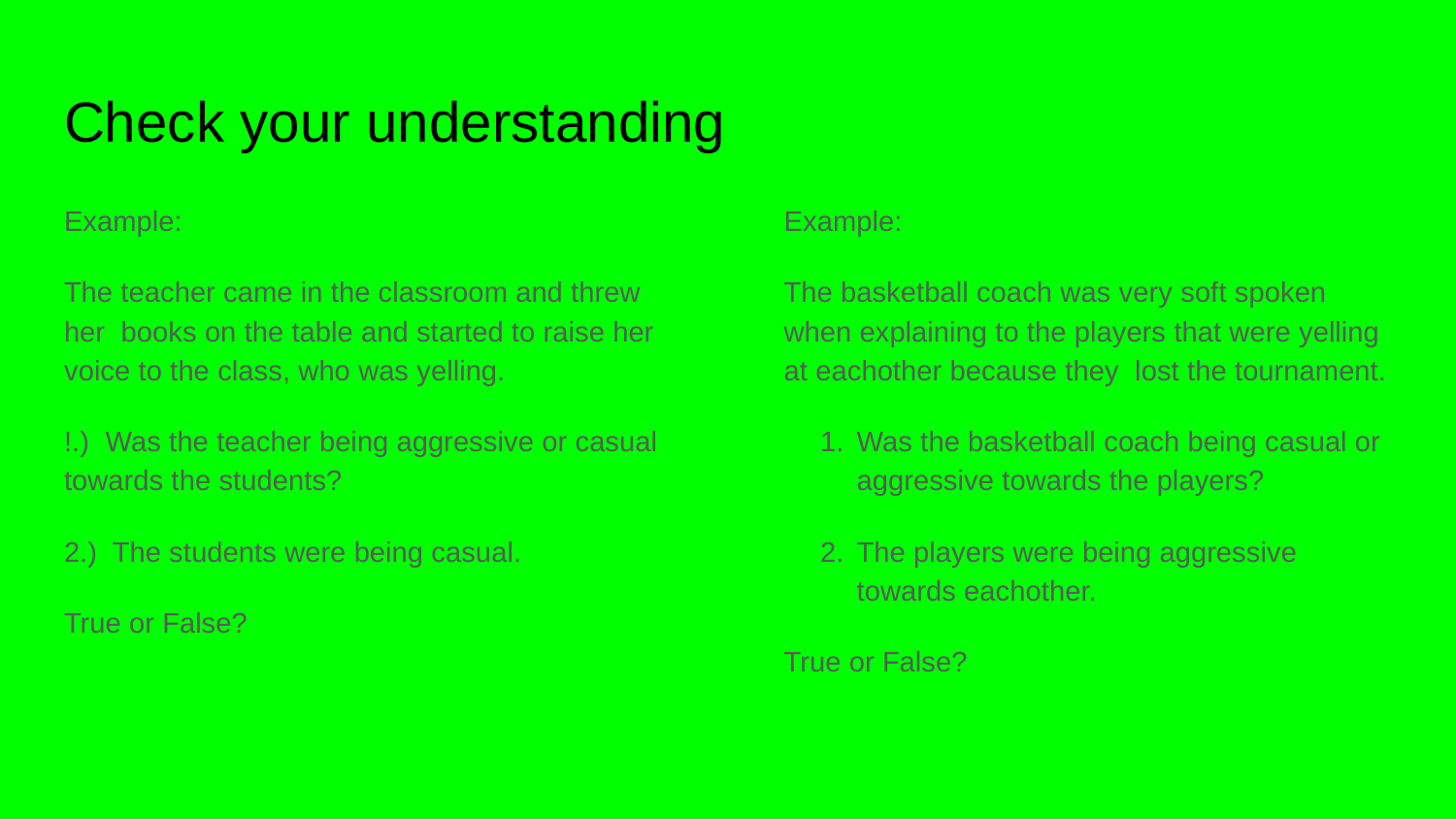

# Check your understanding
Example:
The teacher came in the classroom and threw her  books on the table and started to raise her voice to the class, who was yelling.
!.)  Was the teacher being aggressive or casual towards the students?
2.)  The students were being casual.
True or False?
Example:
The basketball coach was very soft spoken when explaining to the players that were yelling at eachother because they  lost the tournament.
Was the basketball coach being casual or aggressive towards the players?
The players were being aggressive towards eachother.
True or False?